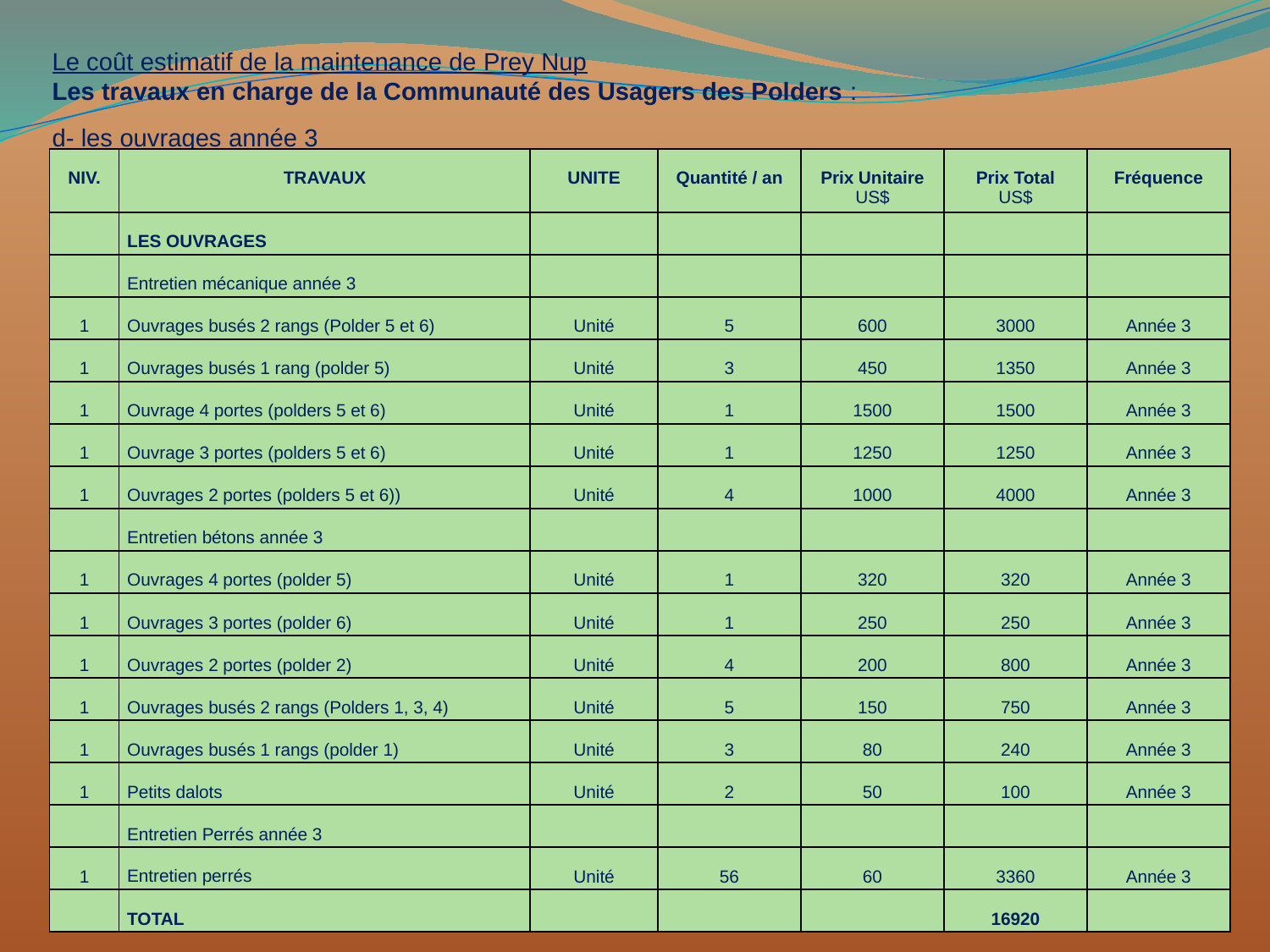

Le coût estimatif de la maintenance de Prey Nup
Les travaux en charge de la Communauté des Usagers des Polders :

d- les ouvrages année 3
| NIV. | TRAVAUX | UNITE | Quantité / an | Prix Unitaire US$ | Prix Total US$ | Fréquence |
| --- | --- | --- | --- | --- | --- | --- |
|  | LES OUVRAGES |  |  |  |  |  |
|  | Entretien mécanique année 3 |  |  |  |  |  |
| 1 | Ouvrages busés 2 rangs (Polder 5 et 6) | Unité | 5 | 600 | 3000 | Année 3 |
| 1 | Ouvrages busés 1 rang (polder 5) | Unité | 3 | 450 | 1350 | Année 3 |
| 1 | Ouvrage 4 portes (polders 5 et 6) | Unité | 1 | 1500 | 1500 | Année 3 |
| 1 | Ouvrage 3 portes (polders 5 et 6) | Unité | 1 | 1250 | 1250 | Année 3 |
| 1 | Ouvrages 2 portes (polders 5 et 6)) | Unité | 4 | 1000 | 4000 | Année 3 |
|  | Entretien bétons année 3 |  |  |  |  |  |
| 1 | Ouvrages 4 portes (polder 5) | Unité | 1 | 320 | 320 | Année 3 |
| 1 | Ouvrages 3 portes (polder 6) | Unité | 1 | 250 | 250 | Année 3 |
| 1 | Ouvrages 2 portes (polder 2) | Unité | 4 | 200 | 800 | Année 3 |
| 1 | Ouvrages busés 2 rangs (Polders 1, 3, 4) | Unité | 5 | 150 | 750 | Année 3 |
| 1 | Ouvrages busés 1 rangs (polder 1) | Unité | 3 | 80 | 240 | Année 3 |
| 1 | Petits dalots | Unité | 2 | 50 | 100 | Année 3 |
|  | Entretien Perrés année 3 |  |  |  |  |  |
| 1 | Entretien perrés | Unité | 56 | 60 | 3360 | Année 3 |
|  | TOTAL |  |  |  | 16920 |  |